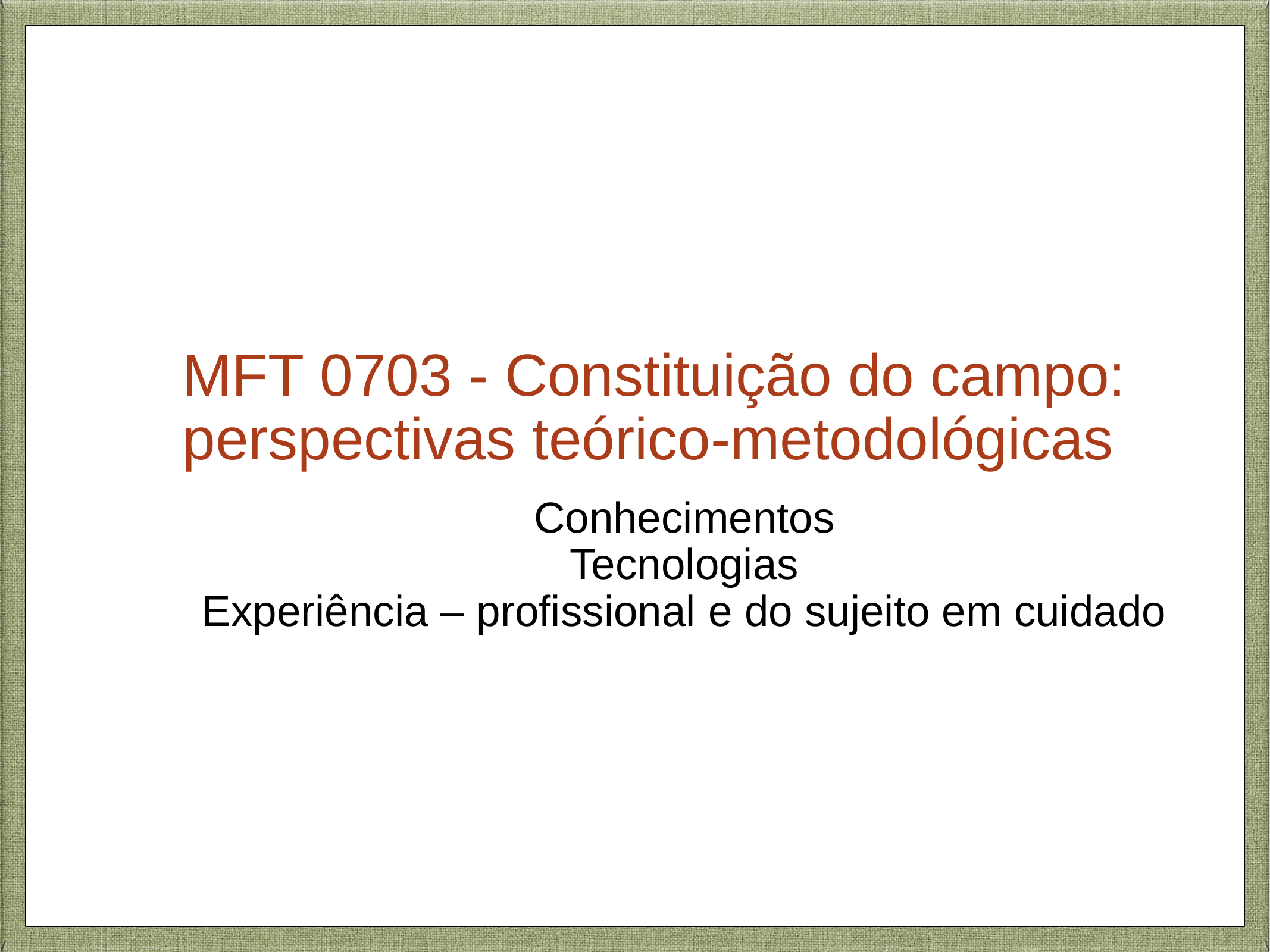

# MFT 0703 - Constituição do campo: perspectivas teórico-metodológicas
Conhecimentos
Tecnologias
Experiência – profissional e do sujeito em cuidado